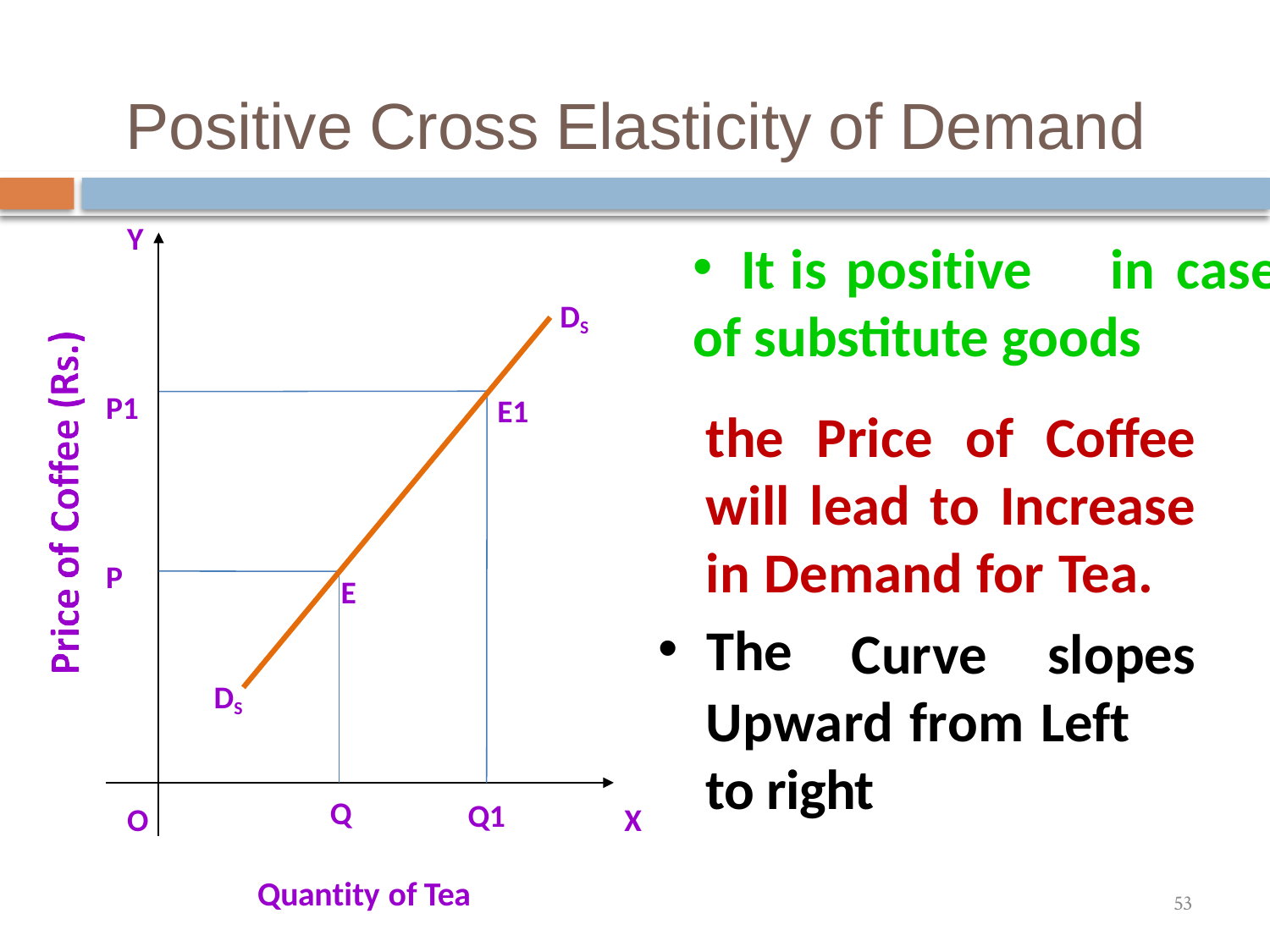

# Positive Cross Elasticity of Demand
Y
It	is	positive	in	case
of substitute goods

DS

P1

E1

the  Price  of  Coffee will lead to Increase in Demand for Tea.
P

E
The
Curve	slopes
DS
Upward from Left to right

Q
Q1
O
X
Quantity of Tea
53